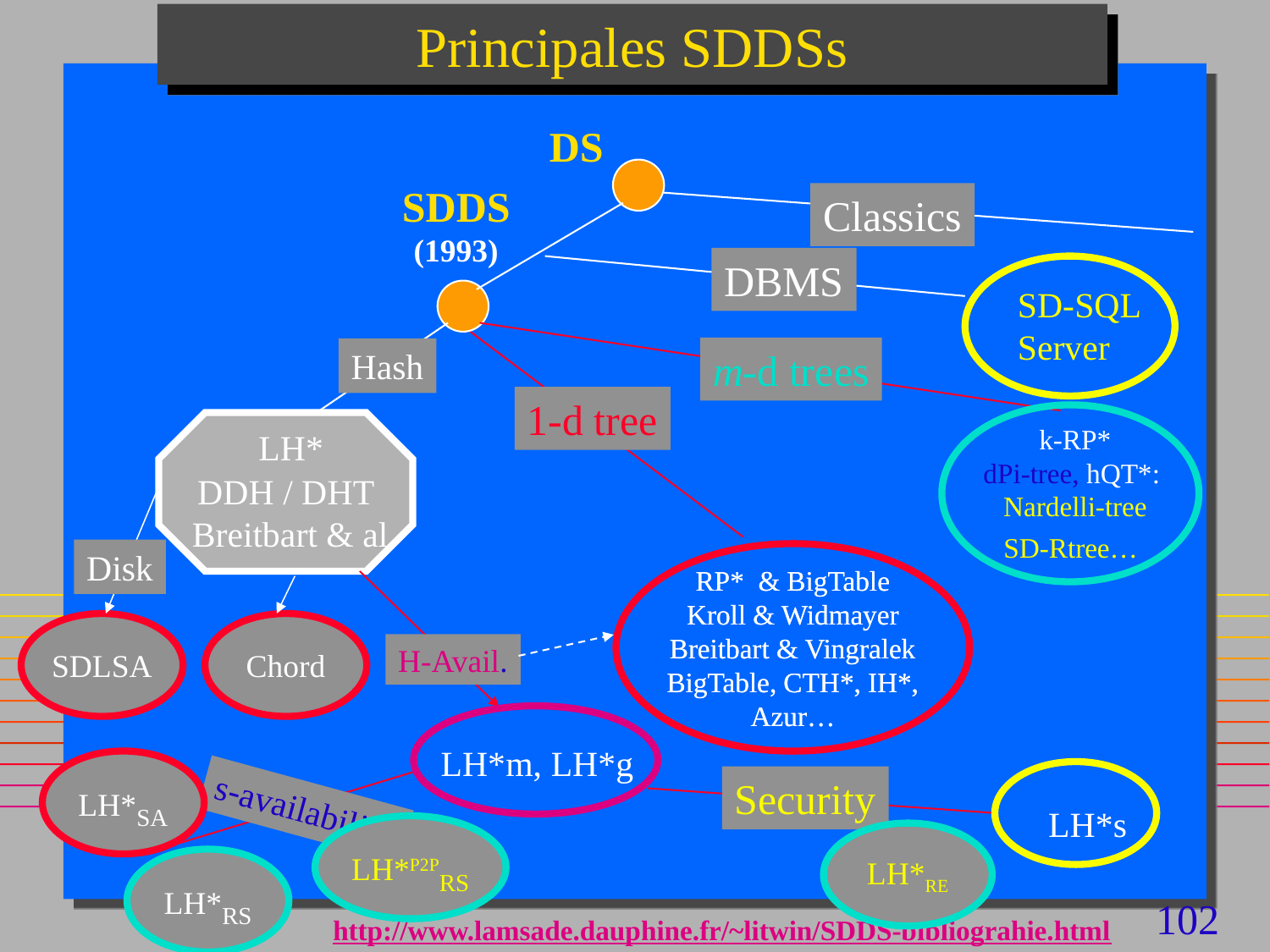

# Principales SDDSs
DS

SDDS
(1993)
Classics

DBMS

SD-SQL Server

m-d trees
Hash
1-d tree

k-RP*
dPi-tree, hQT*:
Nardelli-tree
SD-Rtree…

 LH*
DDH / DHT
Breitbart & al

Disk

RP*  & BigTable
Kroll & Widmayer
Breitbart & Vingralek
BigTable, CTH*, IH*,
Azur…
RP*  & BigTable
Kroll & Widmayer
Breitbart & Vingralek
BigTable, CTH*, IH*,
Azur…

SDLSA
Chord
H-Avail.

LH*m, LH*g
LH*SA

Security

s-availability

LH*s
LH*P2PRS
LH*RE
LH*RS
http://www.lamsade.dauphine.fr/~litwin/SDDS-bibliograhie.html